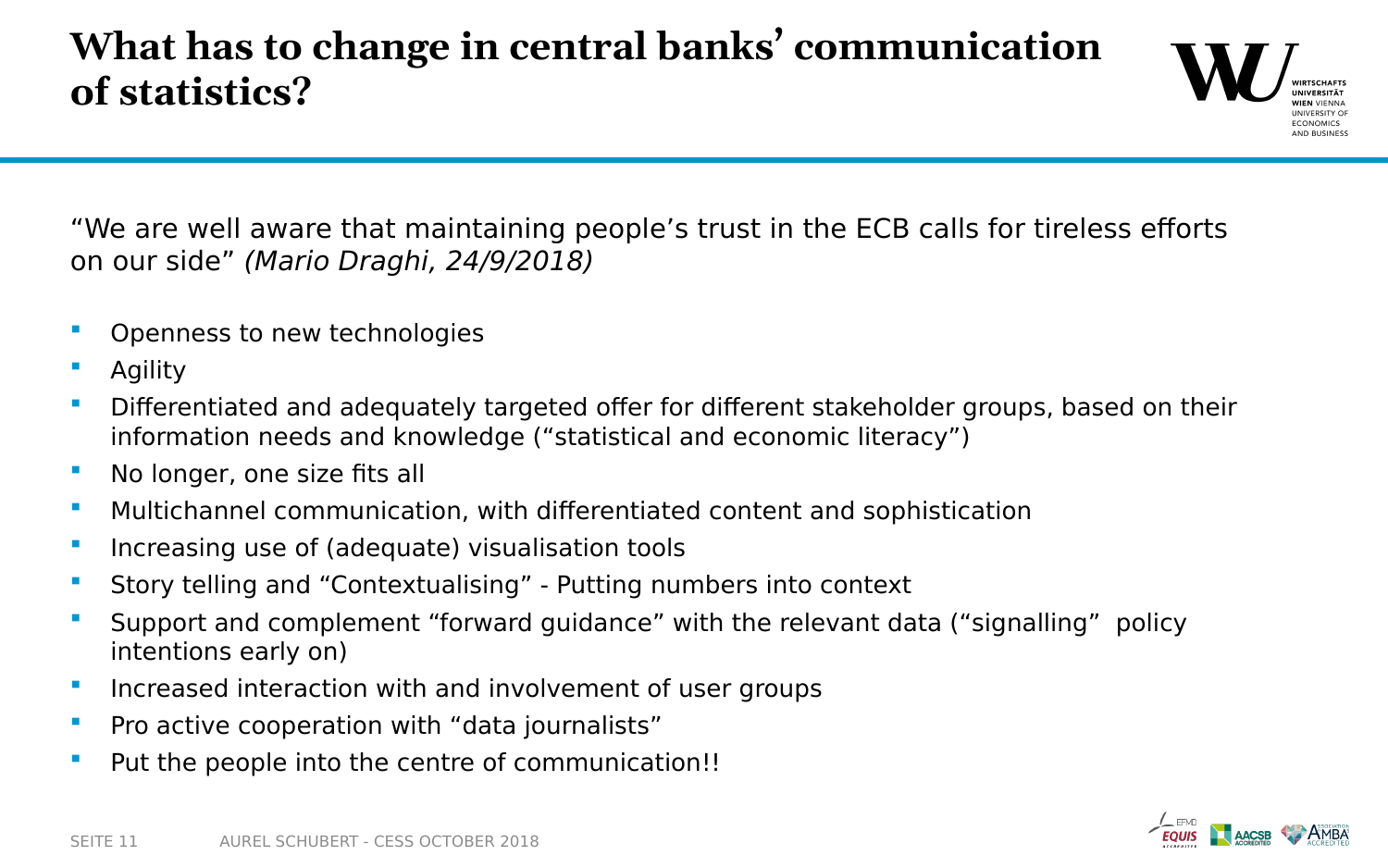

# What has to change in central banks’ communication of statistics?
“We are well aware that maintaining people’s trust in the ECB calls for tireless efforts on our side” (Mario Draghi, 24/9/2018)

Openness to new technologies
Agility
Differentiated and adequately targeted offer for different stakeholder groups, based on their information needs and knowledge (“statistical and economic literacy”)
No longer, one size fits all
Multichannel communication, with differentiated content and sophistication
Increasing use of (adequate) visualisation tools
Story telling and “Contextualising” - Putting numbers into context
Support and complement “forward guidance” with the relevant data (“signalling”  policy intentions early on)
Increased interaction with and involvement of user groups
Pro active cooperation with “data journalists”
Put the people into the centre of communication!!

SEITE 11
Aurel Schubert - CESS October 2018